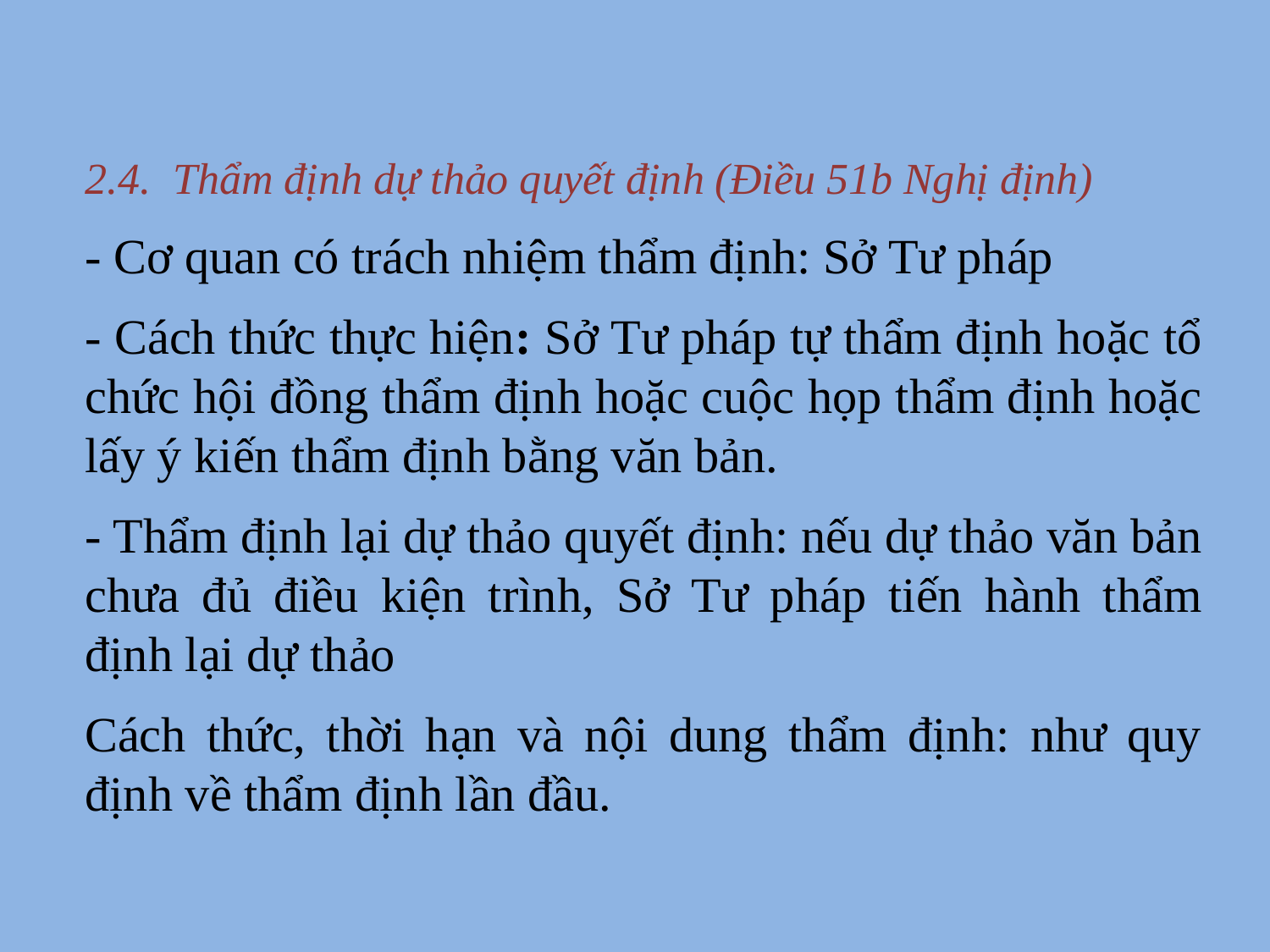

2.4.  Thẩm định dự thảo quyết định (Điều 51b Nghị định)
- Cơ quan có trách nhiệm thẩm định: Sở Tư pháp
- Cách thức thực hiện: Sở Tư pháp tự thẩm định hoặc tổ chức hội đồng thẩm định hoặc cuộc họp thẩm định hoặc lấy ý kiến thẩm định bằng văn bản.
- Thẩm định lại dự thảo quyết định: nếu dự thảo văn bản chưa đủ điều kiện trình, Sở Tư pháp tiến hành thẩm định lại dự thảo
Cách thức, thời hạn và nội dung thẩm định: như quy định về thẩm định lần đầu.